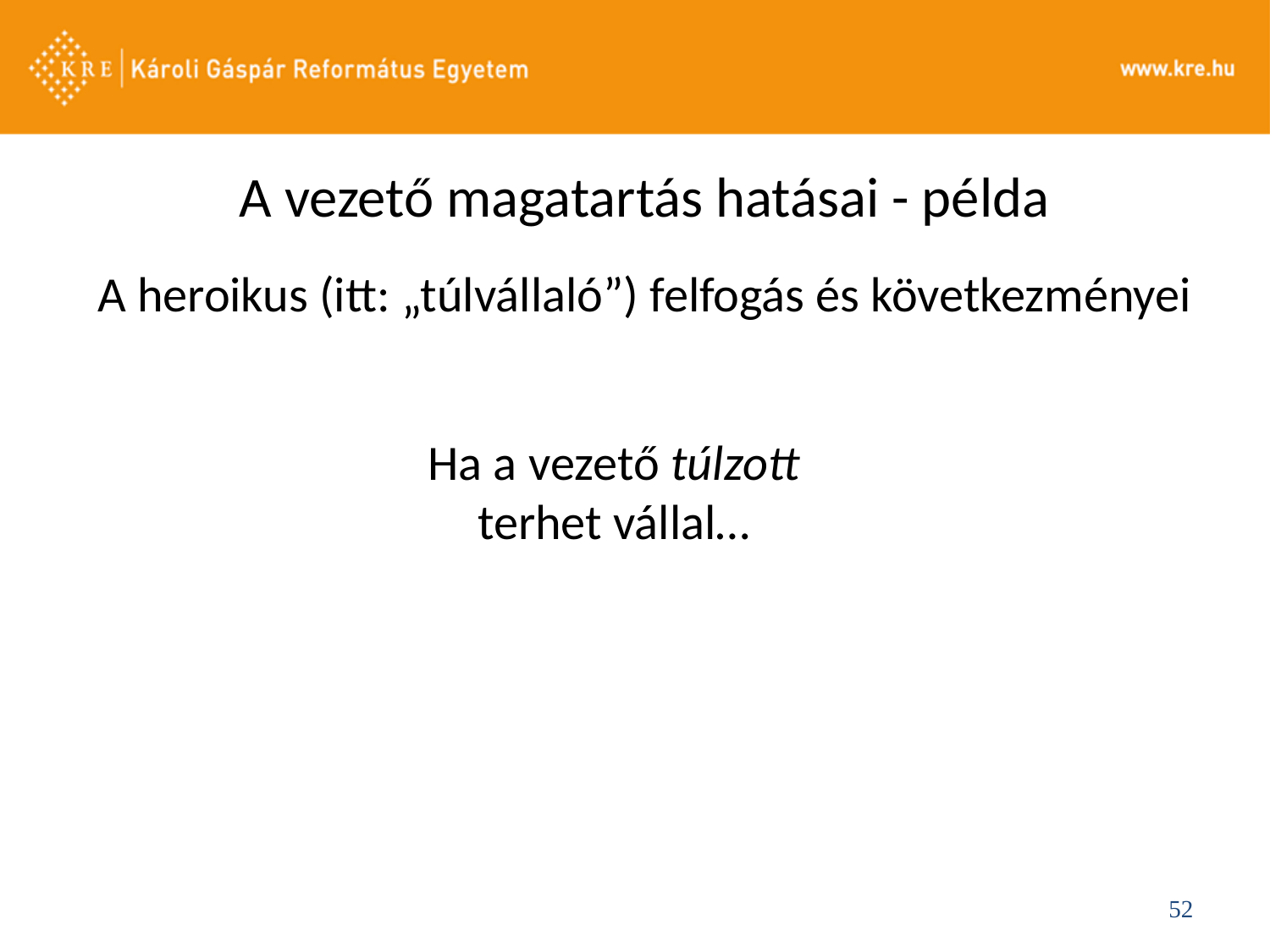

A vezető magatartás hatásai - példa

A heroikus (itt: „túlvállaló”) felfogás és következményei
Ha a vezető túlzott terhet vállal…

52